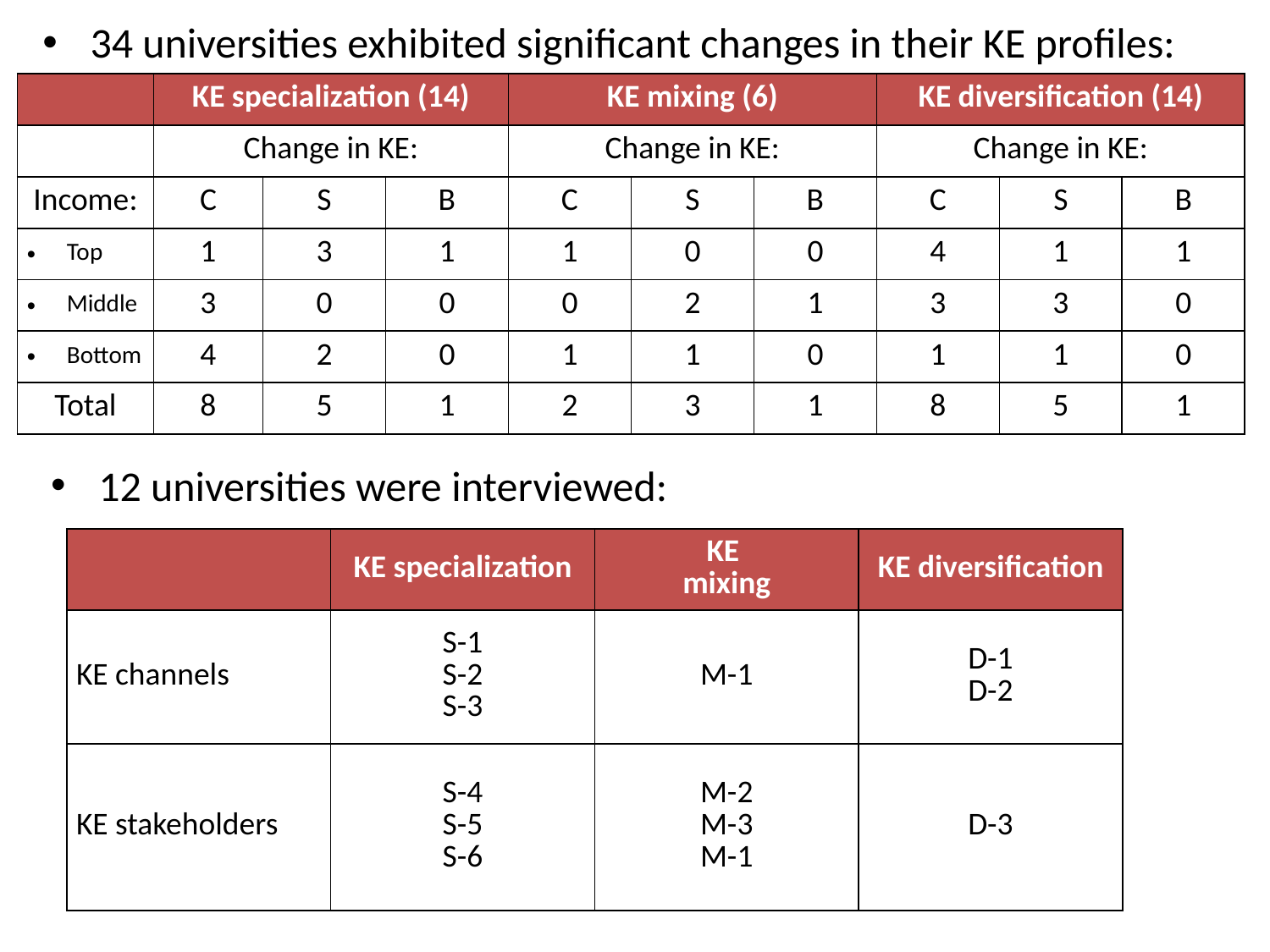

34 universities exhibited significant changes in their KE profiles:
|  | KE specialization (14) |  |  | KE mixing (6) |  |  | KE diversification (14) |  |  |
| --- | --- | --- | --- | --- | --- | --- | --- | --- | --- |
|  | Change in KE: |  |  | Change in KE: |  |  | Change in KE: |  |  |
| Income: | C | S | B | C | S | B | C | S | B |
| Top | 1 | 3 | 1 | 1 | 0 | 0 | 4 | 1 | 1 |
| Middle | 3 | 0 | 0 | 0 | 2 | 1 | 3 | 3 | 0 |
| Bottom | 4 | 2 | 0 | 1 | 1 | 0 | 1 | 1 | 0 |
| Total | 8 | 5 | 1 | 2 | 3 | 1 | 8 | 5 | 1 |
12 universities were interviewed:
|  | KE specialization | KE mixing | KE diversification |
| --- | --- | --- | --- |
| KE channels | S-1 S-2 S-3 | M-1 | D-1 D-2 |
| KE stakeholders | S-4 S-5 S-6 | M-2 M-3 M-1 | D-3 |